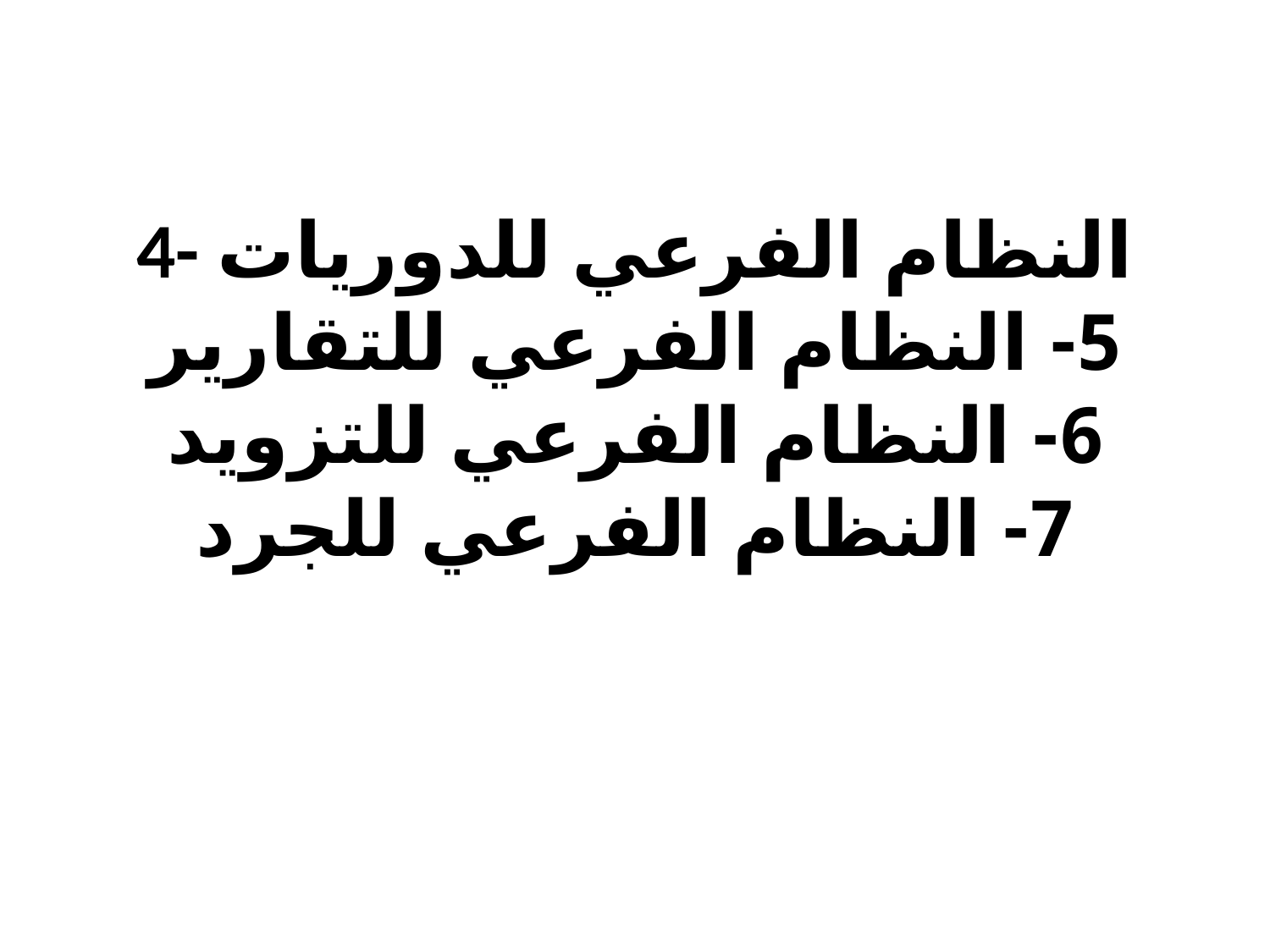

# 4- النظام الفرعي للدوريات 5- النظام الفرعي للتقارير 6- النظام الفرعي للتزويد 7- النظام الفرعي للجرد